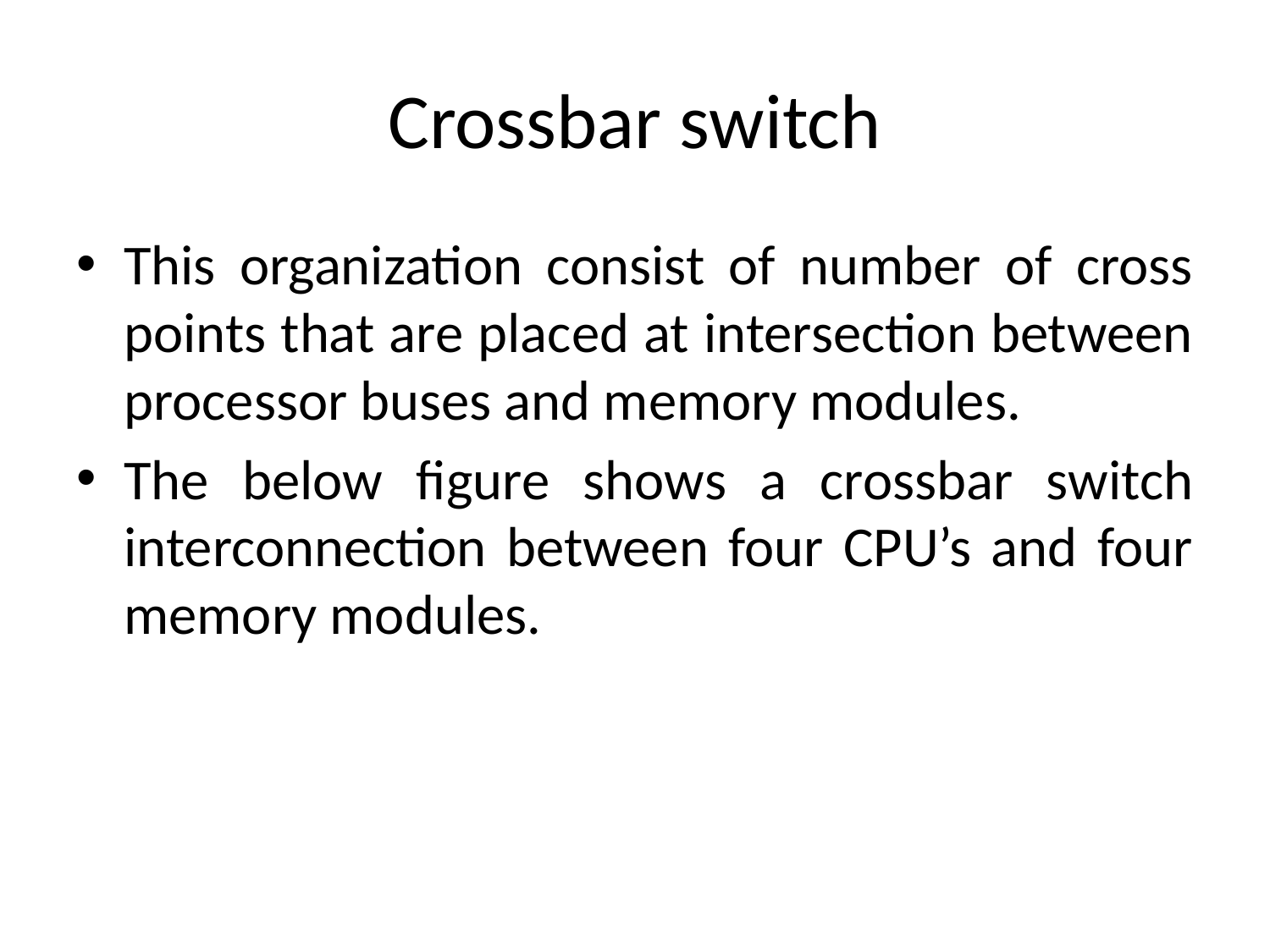

# Crossbar switch
This organization consist of number of cross points that are placed at intersection between processor buses and memory modules.
The below figure shows a crossbar switch interconnection between four CPU’s and four memory modules.